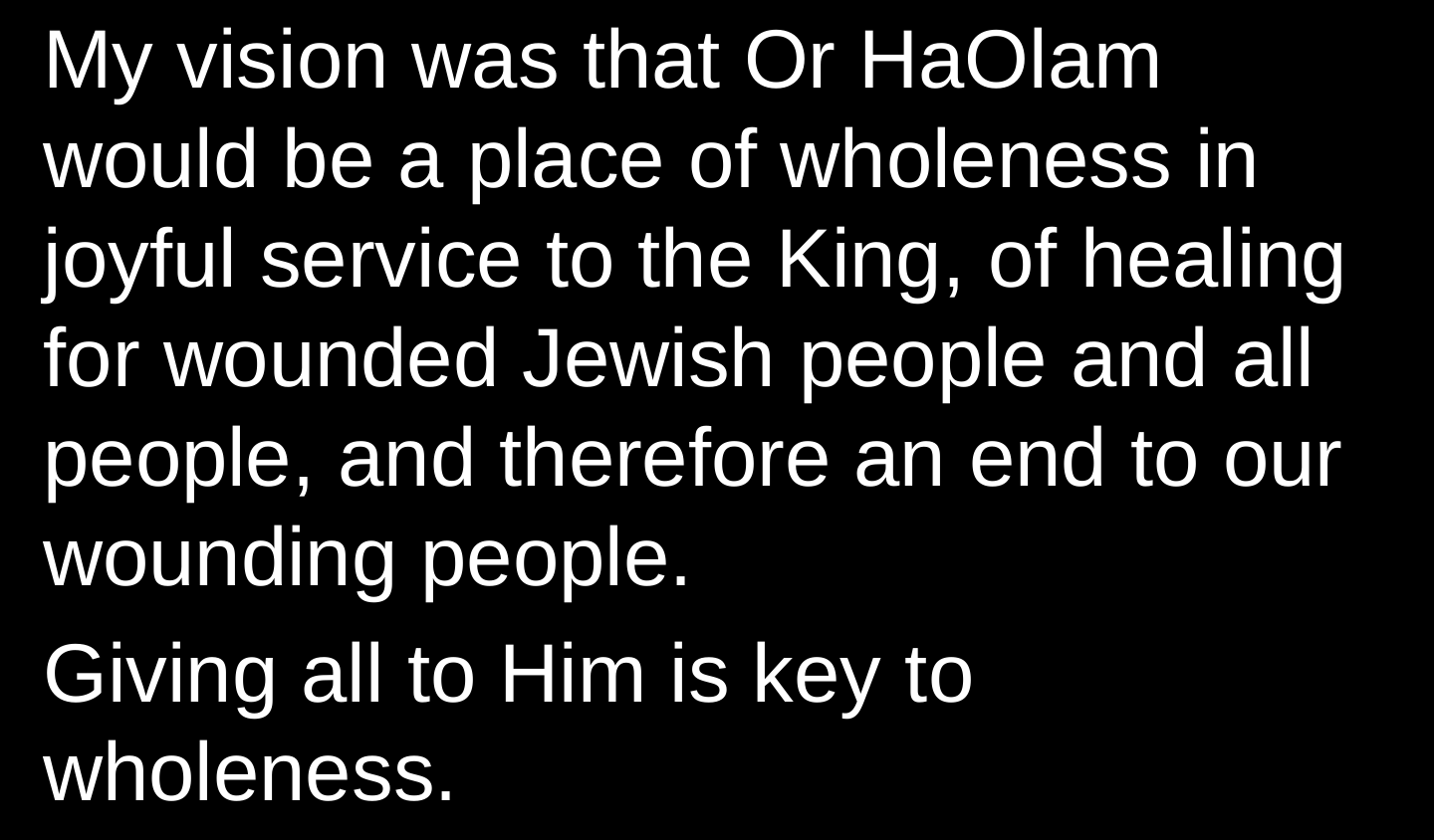

My vision was that Or HaOlam would be a place of wholeness in joyful service to the King, of healing for wounded Jewish people and all people, and therefore an end to our wounding people.
Giving all to Him is key to wholeness.